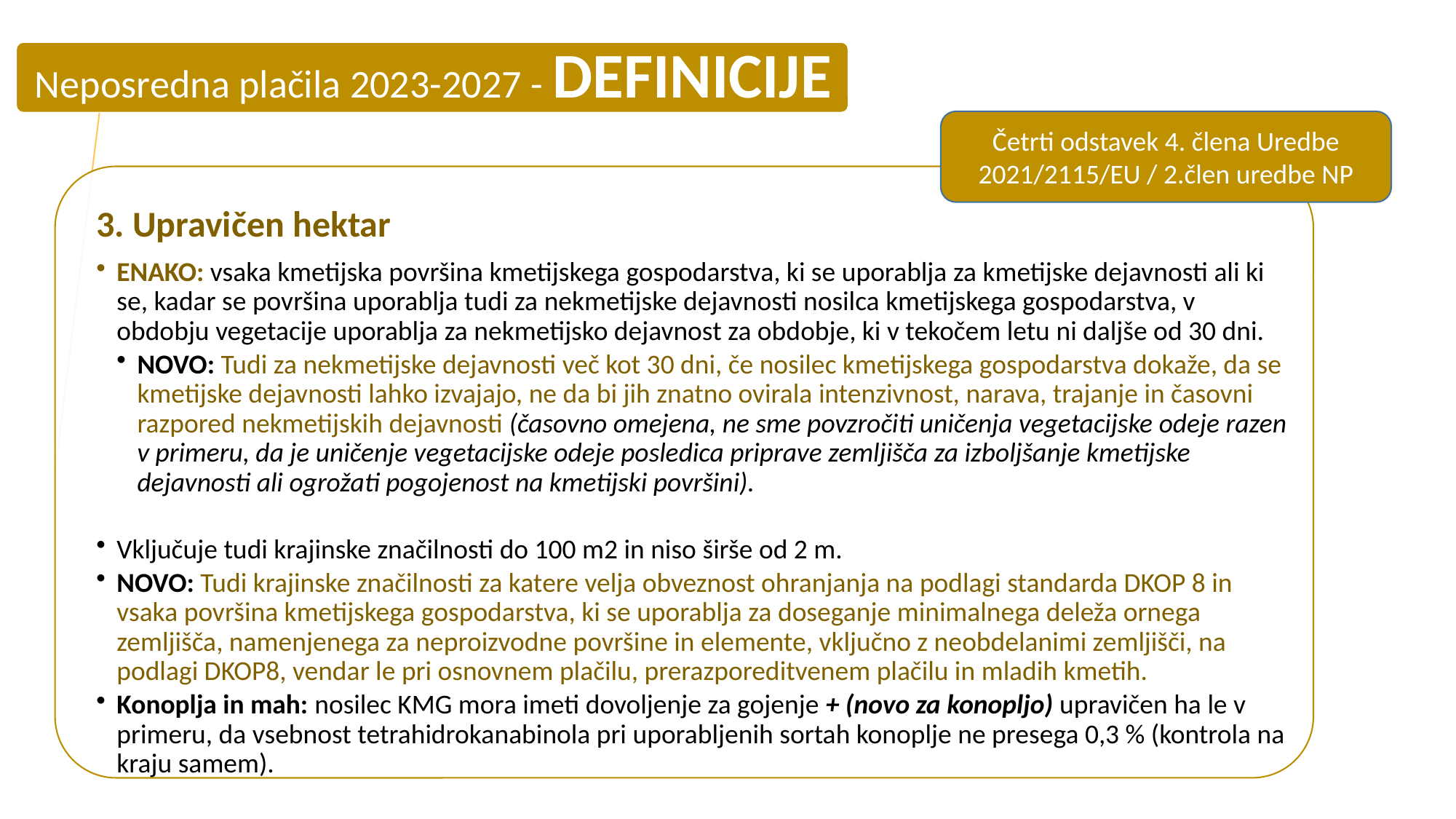

Neposredna plačila 2023-2027 - DEFINICIJE
3. Upravičen hektar
ENAKO: vsaka kmetijska površina kmetijskega gospodarstva, ki se uporablja za kmetijske dejavnosti ali ki se, kadar se površina uporablja tudi za nekmetijske dejavnosti nosilca kmetijskega gospodarstva, v obdobju vegetacije uporablja za nekmetijsko dejavnost za obdobje, ki v tekočem letu ni daljše od 30 dni.
NOVO: Tudi za nekmetijske dejavnosti več kot 30 dni, če nosilec kmetijskega gospodarstva dokaže, da se kmetijske dejavnosti lahko izvajajo, ne da bi jih znatno ovirala intenzivnost, narava, trajanje in časovni razpored nekmetijskih dejavnosti (časovno omejena, ne sme povzročiti uničenja vegetacijske odeje razen v primeru, da je uničenje vegetacijske odeje posledica priprave zemljišča za izboljšanje kmetijske dejavnosti ali ogrožati pogojenost na kmetijski površini).

Vključuje tudi krajinske značilnosti do 100 m2 in niso širše od 2 m.
NOVO: Tudi krajinske značilnosti za katere velja obveznost ohranjanja na podlagi standarda DKOP 8 in vsaka površina kmetijskega gospodarstva, ki se uporablja za doseganje minimalnega deleža ornega zemljišča, namenjenega za neproizvodne površine in elemente, vključno z neobdelanimi zemljišči, na podlagi DKOP8, vendar le pri osnovnem plačilu, prerazporeditvenem plačilu in mladih kmetih.
Konoplja in mah: nosilec KMG mora imeti dovoljenje za gojenje + (novo za konopljo) upravičen ha le v primeru, da vsebnost tetrahidrokanabinola pri uporabljenih sortah konoplje ne presega 0,3 % (kontrola na kraju samem).
Četrti odstavek 4. člena Uredbe 2021/2115/EU / 2.člen uredbe NP